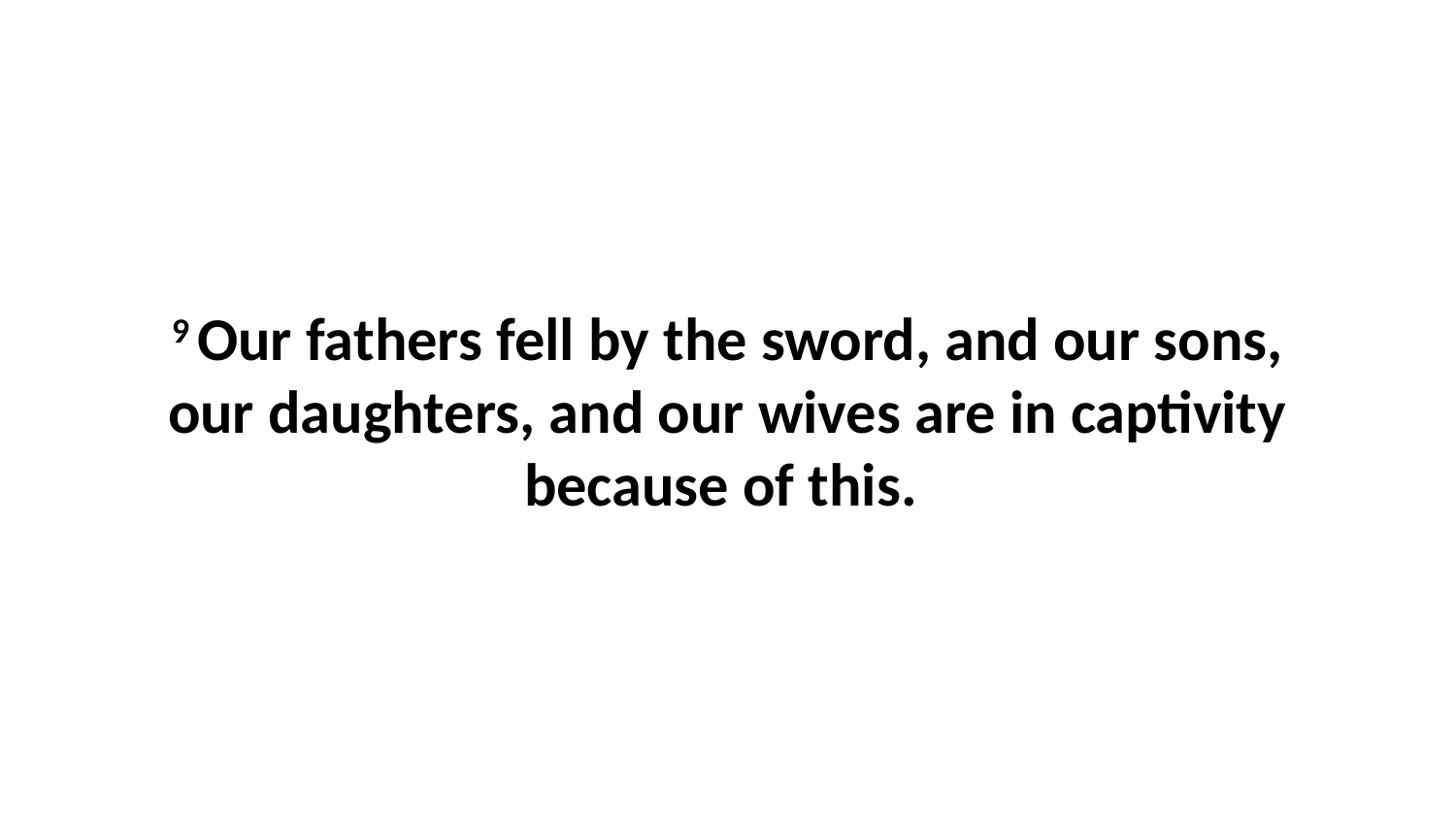

9 Our fathers fell by the sword, and our sons, our daughters, and our wives are in captivity because of this.